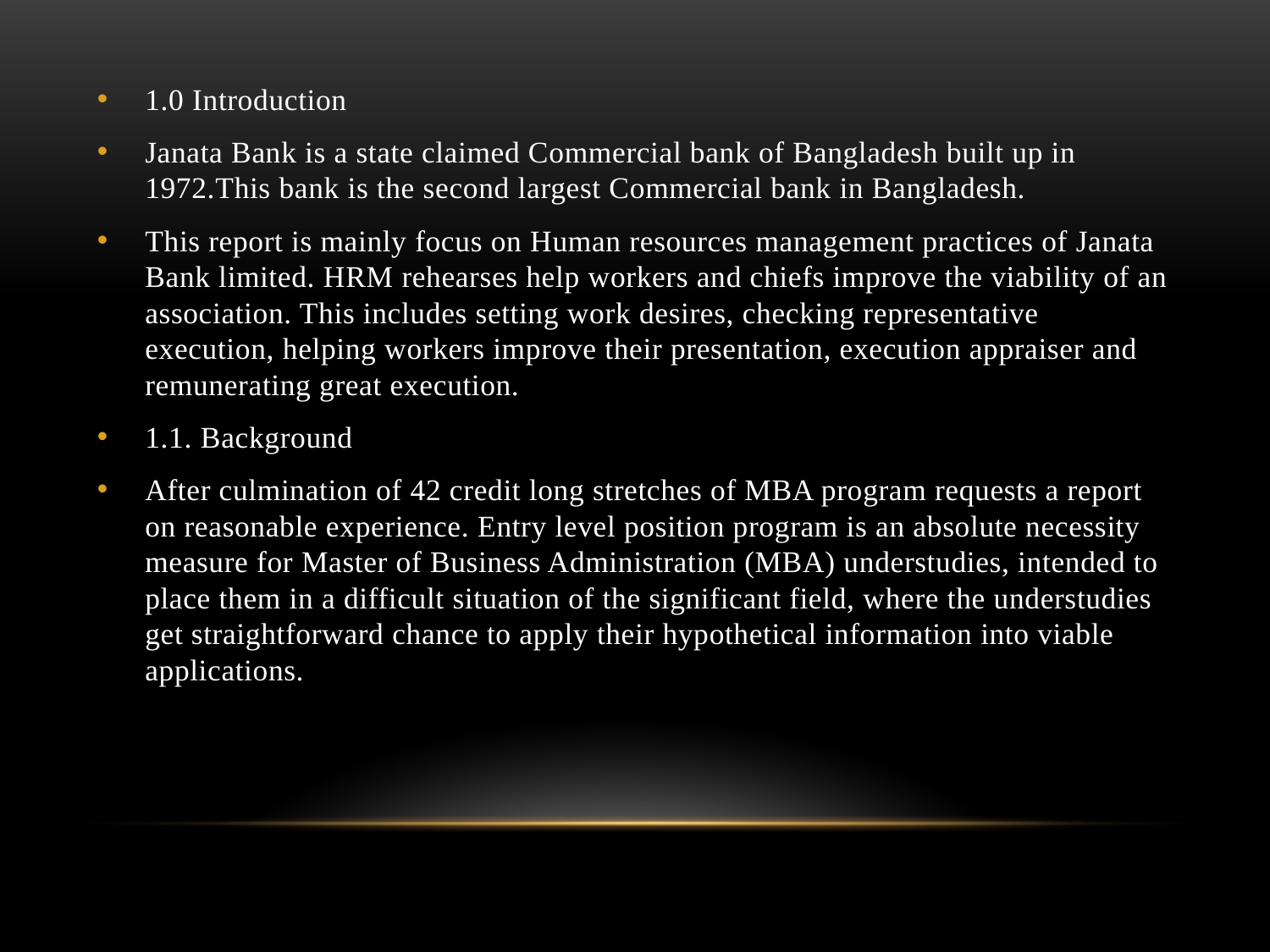

1.0 Introduction
Janata Bank is a state claimed Commercial bank of Bangladesh built up in 1972.This bank is the second largest Commercial bank in Bangladesh.
This report is mainly focus on Human resources management practices of Janata Bank limited. HRM rehearses help workers and chiefs improve the viability of an association. This includes setting work desires, checking representative execution, helping workers improve their presentation, execution appraiser and remunerating great execution.
1.1. Background
After culmination of 42 credit long stretches of MBA program requests a report on reasonable experience. Entry level position program is an absolute necessity measure for Master of Business Administration (MBA) understudies, intended to place them in a difficult situation of the significant field, where the understudies get straightforward chance to apply their hypothetical information into viable applications.